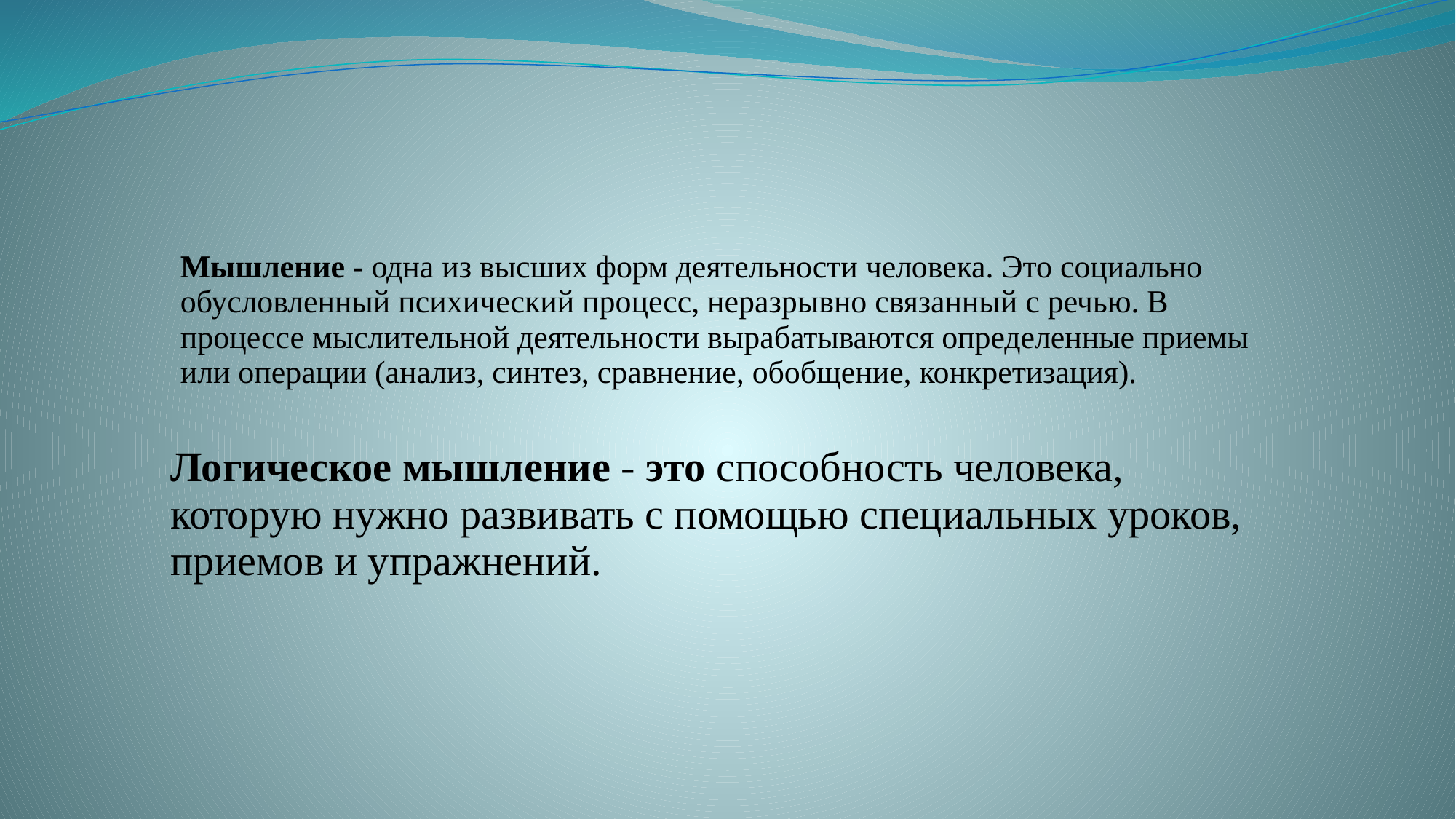

# Мышление - одна из высших форм деятельности человека. Это социально обусловленный психический процесс, неразрывно связанный с речью. В процессе мыслительной деятельности вырабатываются определенные приемы или операции (анализ, синтез, сравнение, обобщение, конкретизация).
Логическое мышление - это способность человека, которую нужно развивать с помощью специальных уроков, приемов и упражнений.